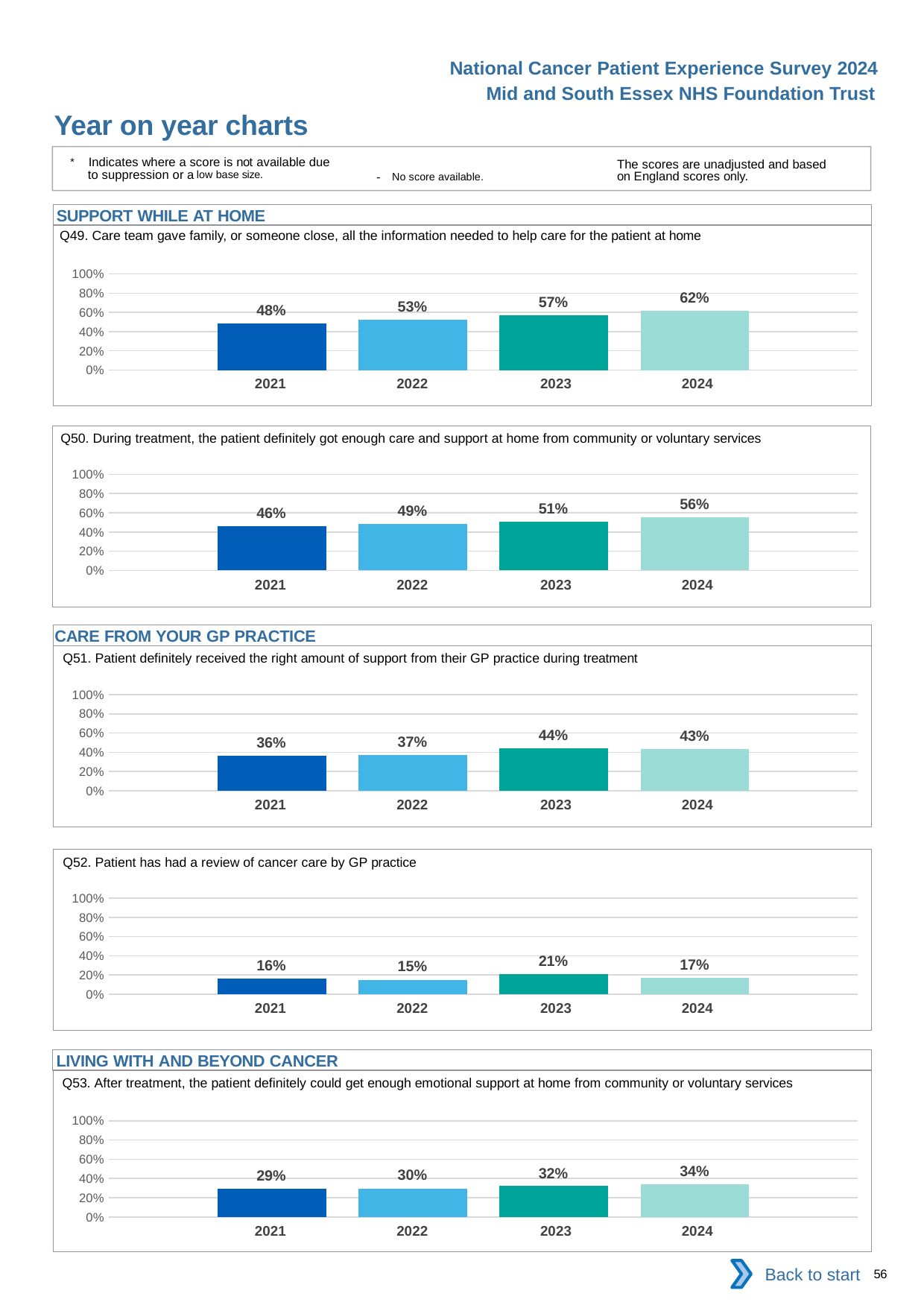

National Cancer Patient Experience Survey 2024
Mid and South Essex NHS Foundation Trust
Year on year charts

*  Indicates where a score is not available due to suppression or a low base size.
The scores are unadjusted and based on England scores only.
- No score available.
SUPPORT WHILE AT HOME
Q49. Care team gave family, or someone close, all the information needed to help care for the patient at home

### Chart

| Category | 2021 | 2022 | 2023 | 2024 |
|---|---|---|---|---|
| Category 1 | 0.4821429 | 0.5264977 | 0.5681342 | 0.6157635 |
| 2021 | 2022 | 2023 | 2024 |
| --- | --- | --- | --- |
Q50. During treatment, the patient definitely got enough care and support at home from community or voluntary services

### Chart

| Category | 2021 | 2022 | 2023 | 2024 |
|---|---|---|---|---|
| Category 1 | 0.4576923 | 0.4863732 | 0.5098814 | 0.5558912 |
| 2021 | 2022 | 2023 | 2024 |
| --- | --- | --- | --- |
CARE FROM YOUR GP PRACTICE
Q51. Patient definitely received the right amount of support from their GP practice during treatment

### Chart

| Category | 2021 | 2022 | 2023 | 2024 |
|---|---|---|---|---|
| Category 1 | 0.3628049 | 0.3744076 | 0.4375 | 0.434322 |
| 2021 | 2022 | 2023 | 2024 |
| --- | --- | --- | --- |
Q52. Patient has had a review of cancer care by GP practice

### Chart

| Category | 2021 | 2022 | 2023 | 2024 |
|---|---|---|---|---|
| Category 1 | 0.1625 | 0.1507742 | 0.2082111 | 0.172209 |
| 2021 | 2022 | 2023 | 2024 |
| --- | --- | --- | --- |
LIVING WITH AND BEYOND CANCER
Q53. After treatment, the patient definitely could get enough emotional support at home from community or voluntary services

### Chart

| Category | 2021 | 2022 | 2023 | 2024 |
|---|---|---|---|---|
| Category 1 | 0.2933333 | 0.2957746 | 0.3197279 | 0.3390805 |
| 2021 | 2022 | 2023 | 2024 |
| --- | --- | --- | --- |
Back to start

56